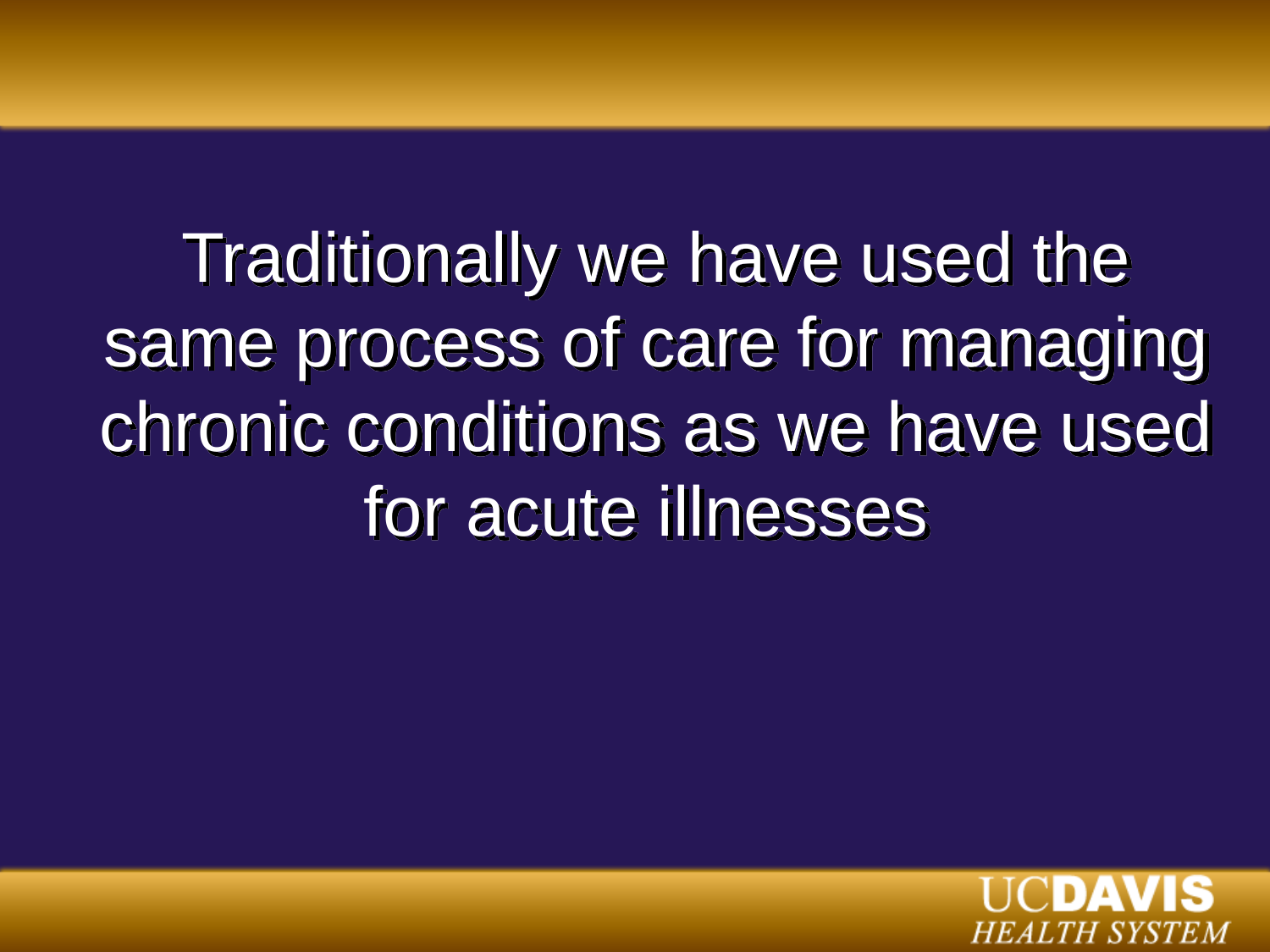

# Traditionally we have used the same process of care for managing chronic conditions as we have used for acute illnesses